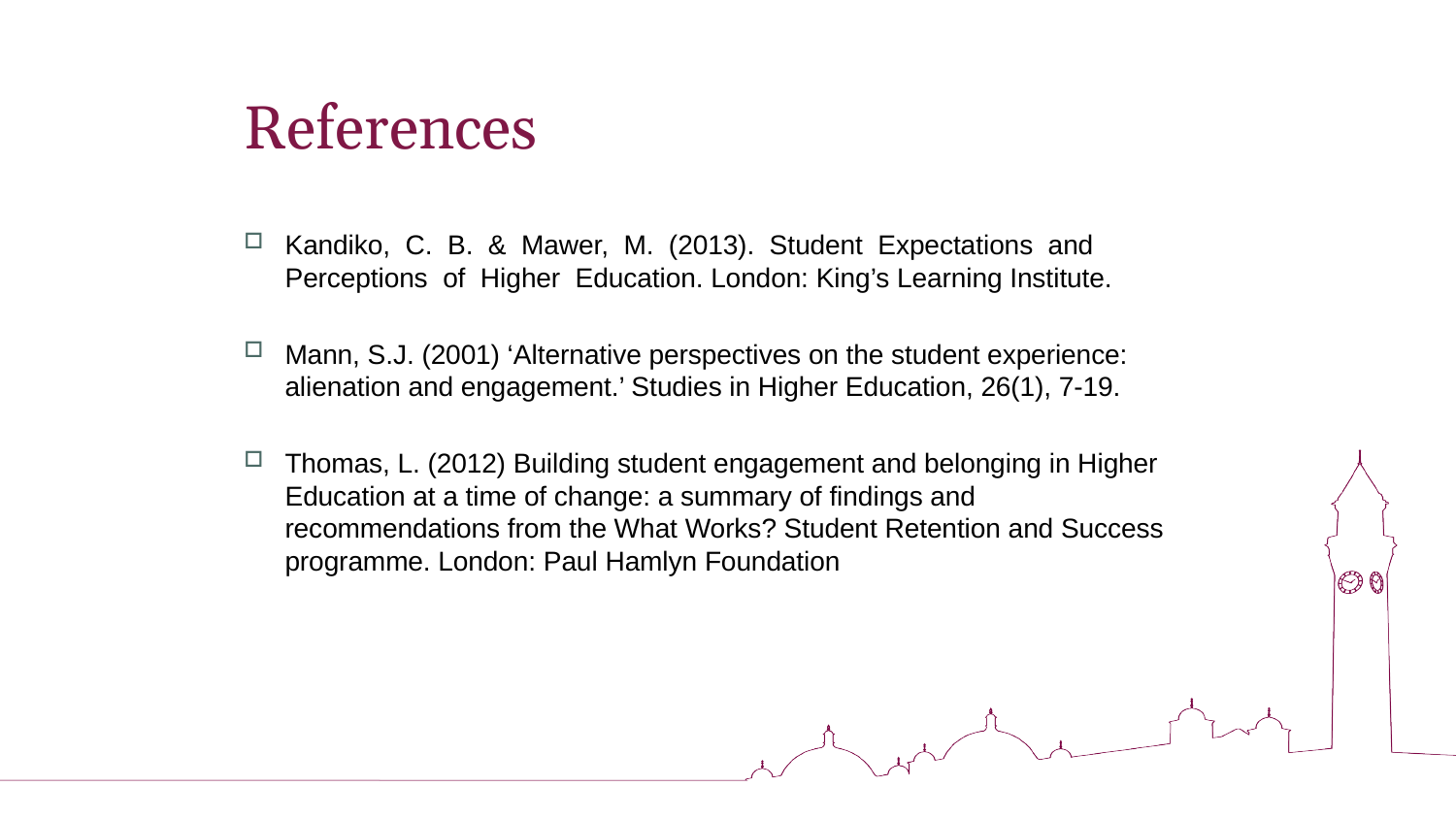

# References
Kandiko,  C.  B.  &  Mawer,  M.  (2013).  Student  Expectations  and Perceptions  of  Higher  Education. London: King’s Learning Institute.

Mann, S.J. (2001) ‘Alternative perspectives on the student experience: alienation and engagement.’ Studies in Higher Education, 26(1), 7-19.

Thomas, L. (2012) Building student engagement and belonging in Higher Education at a time of change: a summary of findings and recommendations from the What Works? Student Retention and Success programme. London: Paul Hamlyn Foundation